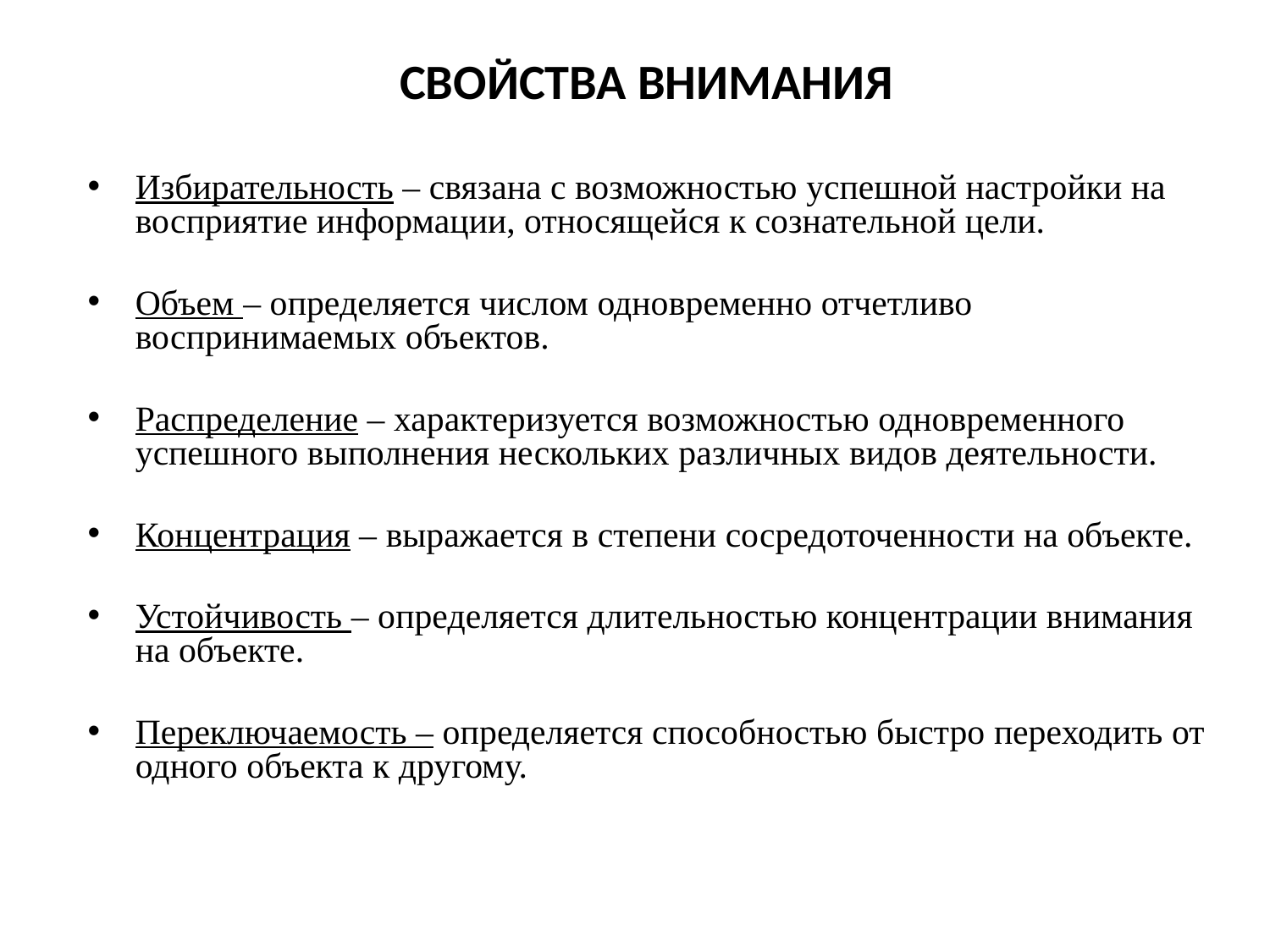

# СВОЙСТВА ВНИМАНИЯ
Избирательность – связана с возможностью успешной настройки на восприятие информации, относящейся к сознательной цели.

Объем – определяется числом одновременно отчетливо воспринимаемых объектов.

Распределение – характеризуется возможностью одновременного успешного выполнения нескольких различных видов деятельности.

Концентрация – выражается в степени сосредоточенности на объекте.

Устойчивость – определяется длительностью концентрации внимания на объекте.

Переключаемость – определяется способностью быстро переходить от одного объекта к другому.